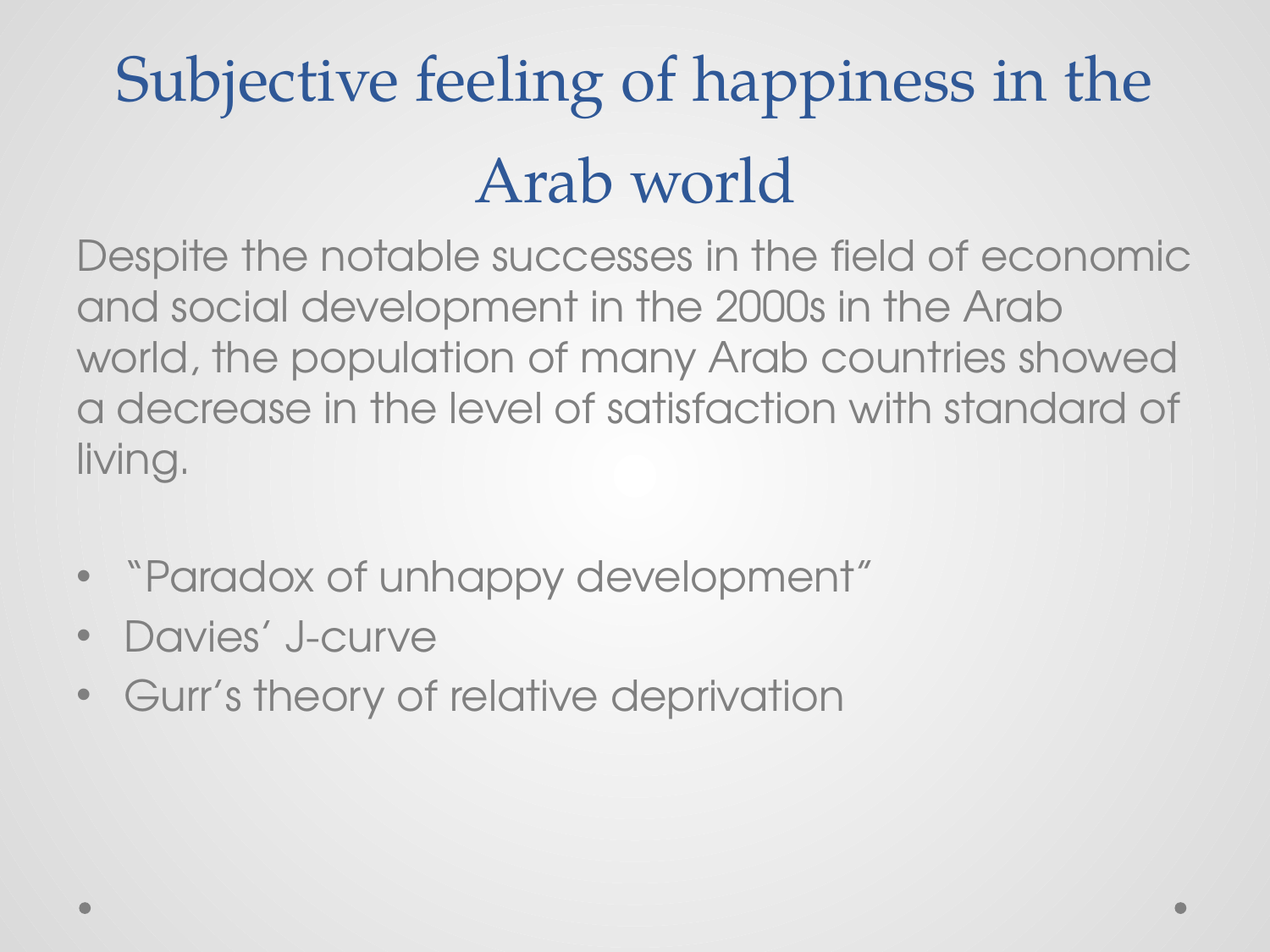

# Subjective feeling of happiness in the Arab world
Despite the notable successes in the field of economic and social development in the 2000s in the Arab world, the population of many Arab countries showed a decrease in the level of satisfaction with standard of living.

“Paradox of unhappy development”
Davies’ J-curve
Gurr’s theory of relative deprivation